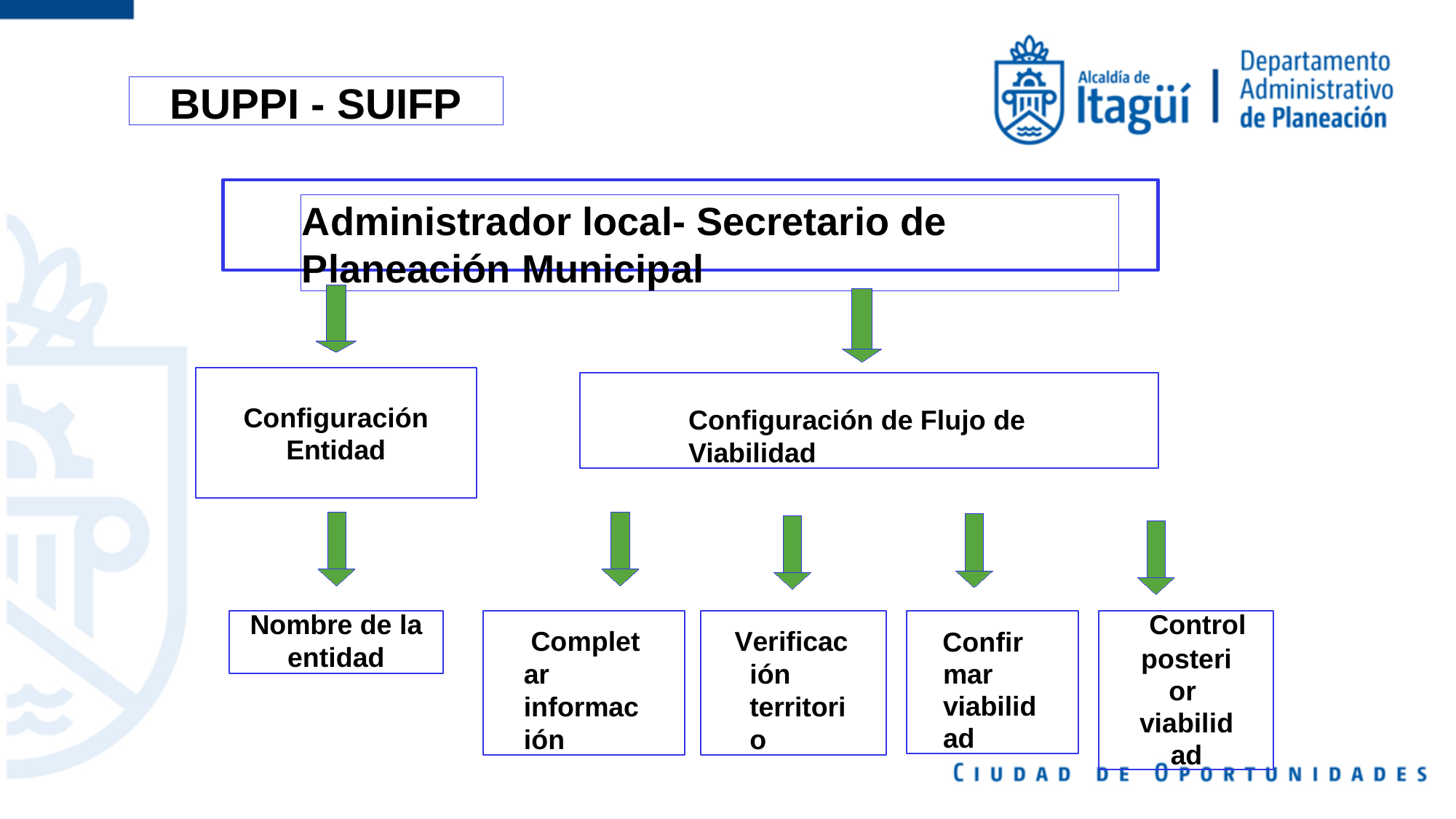

BUPPI - SUIFP

Administrador local- Secretario de Planeación Municipal

Configuración
Entidad

Configuración de Flujo de Viabilidad

Nombre de la
entidad
Completar  información
Verificación  territorio
Confirmar  viabilidad
Control
posterior  viabilidad